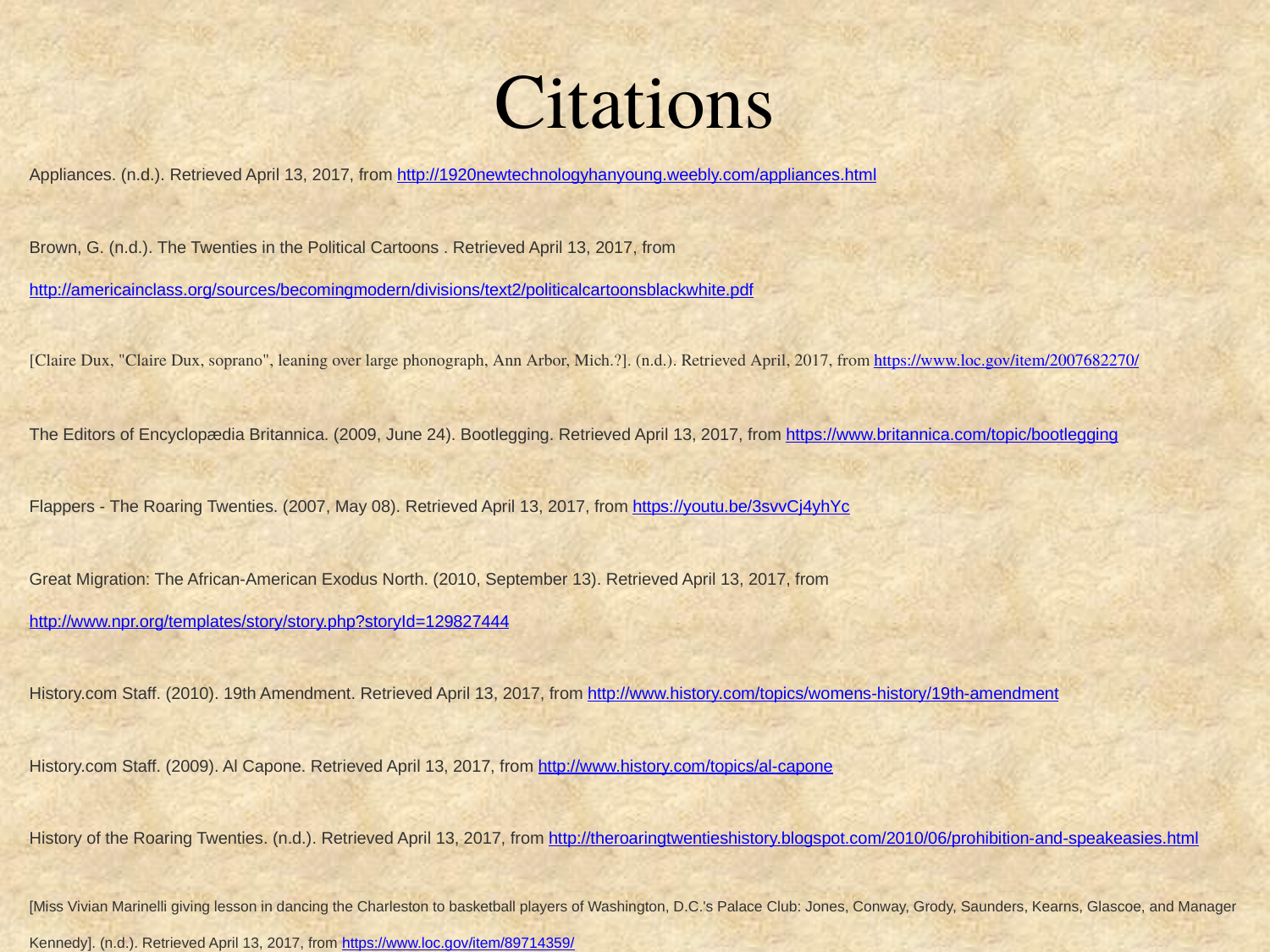

# Citations
Appliances. (n.d.). Retrieved April 13, 2017, from http://1920newtechnologyhanyoung.weebly.com/appliances.html

Brown, G. (n.d.). The Twenties in the Political Cartoons . Retrieved April 13, 2017, from http://americainclass.org/sources/becomingmodern/divisions/text2/politicalcartoonsblackwhite.pdf

[Claire Dux, "Claire Dux, soprano", leaning over large phonograph, Ann Arbor, Mich.?]. (n.d.). Retrieved April, 2017, from https://www.loc.gov/item/2007682270/

The Editors of Encyclopædia Britannica. (2009, June 24). Bootlegging. Retrieved April 13, 2017, from https://www.britannica.com/topic/bootlegging

Flappers - The Roaring Twenties. (2007, May 08). Retrieved April 13, 2017, from https://youtu.be/3svvCj4yhYc

Great Migration: The African-American Exodus North. (2010, September 13). Retrieved April 13, 2017, from http://www.npr.org/templates/story/story.php?storyId=129827444

History.com Staff. (2010). 19th Amendment. Retrieved April 13, 2017, from http://www.history.com/topics/womens-history/19th-amendment

History.com Staff. (2009). Al Capone. Retrieved April 13, 2017, from http://www.history.com/topics/al-capone

History of the Roaring Twenties. (n.d.). Retrieved April 13, 2017, from http://theroaringtwentieshistory.blogspot.com/2010/06/prohibition-and-speakeasies.html

[Miss Vivian Marinelli giving lesson in dancing the Charleston to basketball players of Washington, D.C.'s Palace Club: Jones, Conway, Grody, Saunders, Kearns, Glascoe, and Manager Kennedy]. (n.d.). Retrieved April 13, 2017, from https://www.loc.gov/item/89714359/

Movies Become Big Business in the 1920's. (2010, December 07). Retrieved April 13, 2017, from http://learningenglish.voanews.com/a/movies-become-big-business-in-the-1920s-111456524/131238.html

Reforming the World:Women in the Progressive Era. (n.d.). Retrieved April 13, 2017, from https://www.nwhm.org/online-exhibits/progressiveera/birthcontrol.html

Robertson, A., Garfinkel, S., & Eckstein, E. (2000, May 1). Radio in the 1920s. Retrieved April 13, 2017, from http://xroads.virginia.edu/~ug00/3on1/radioshow/1920radio.htm

The Roaring Twenties. (2010). Retrieved April 13, 2017, from
http://www.history.com/topics/roaring-twenties

T. (n.d.). The Great Migration. Retrieved April 13, 2017, from http://www.teachertube.com/video/the-great-migration-375882

Walker, E., Wendling, P., & Bourdon, R. (n.d.). What-cha gonna do when there ain't no jazz? Retrieved April 13, 2017, from https://www.loc.gov/item/jukebox.4892

[Women modeling clothing]. (1920, June 11). Retrieved April 13, 2017, from https://www.loc.gov/item/2002698498/

1920's KKK. (n.d.). Retrieved April 13, 2017, from http://www.american-historama.org/1913-1928-ww1-prohibition-era/1920s-kkk.htm